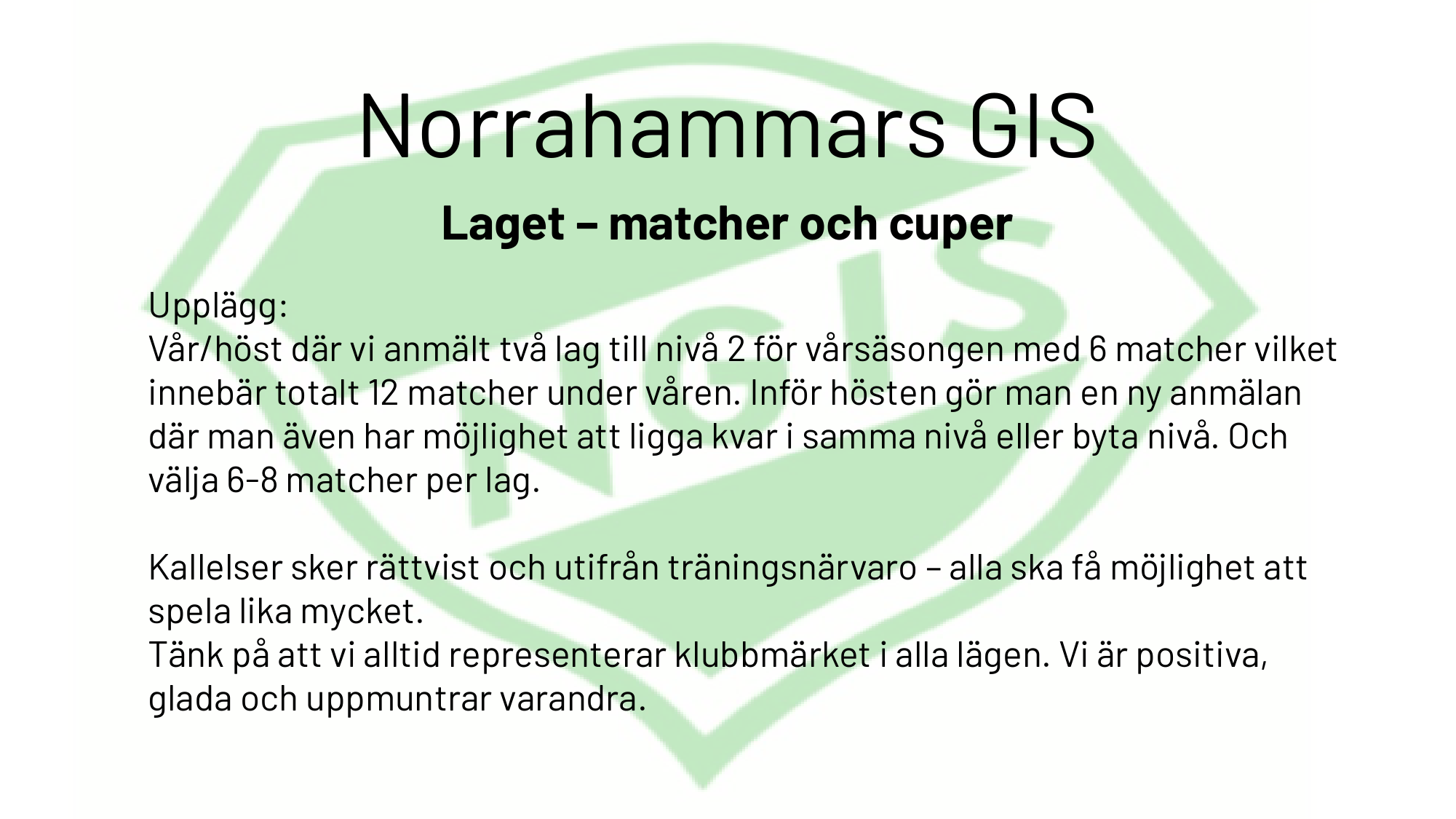

# Norrahammars GIS
Laget – matcher och cuper
Upplägg:
Vår/höst där vi anmält två lag till nivå 2 för vårsäsongen med 6 matcher vilket innebär totalt 12 matcher under våren. Inför hösten gör man en ny anmälan där man även har möjlighet att ligga kvar i samma nivå eller byta nivå. Och välja 6-8 matcher per lag.

Kallelser sker rättvist och utifrån träningsnärvaro – alla ska få möjlighet att spela lika mycket.
Tänk på att vi alltid representerar klubbmärket i alla lägen. Vi är positiva, glada och uppmuntrar varandra.